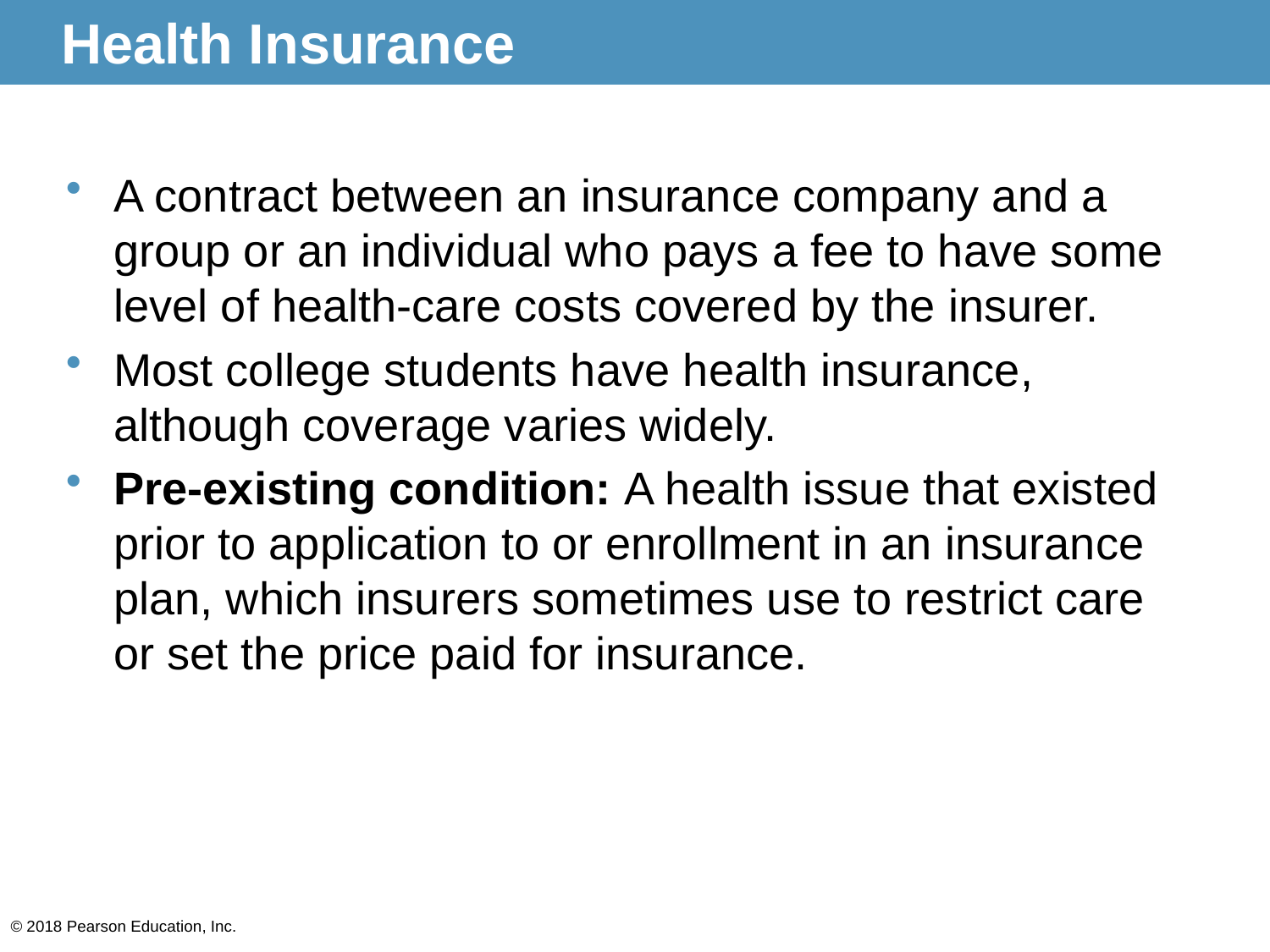

# Health Insurance
A contract between an insurance company and a group or an individual who pays a fee to have some level of health-care costs covered by the insurer.
Most college students have health insurance, although coverage varies widely.
Pre-existing condition: A health issue that existed prior to application to or enrollment in an insurance plan, which insurers sometimes use to restrict care or set the price paid for insurance.